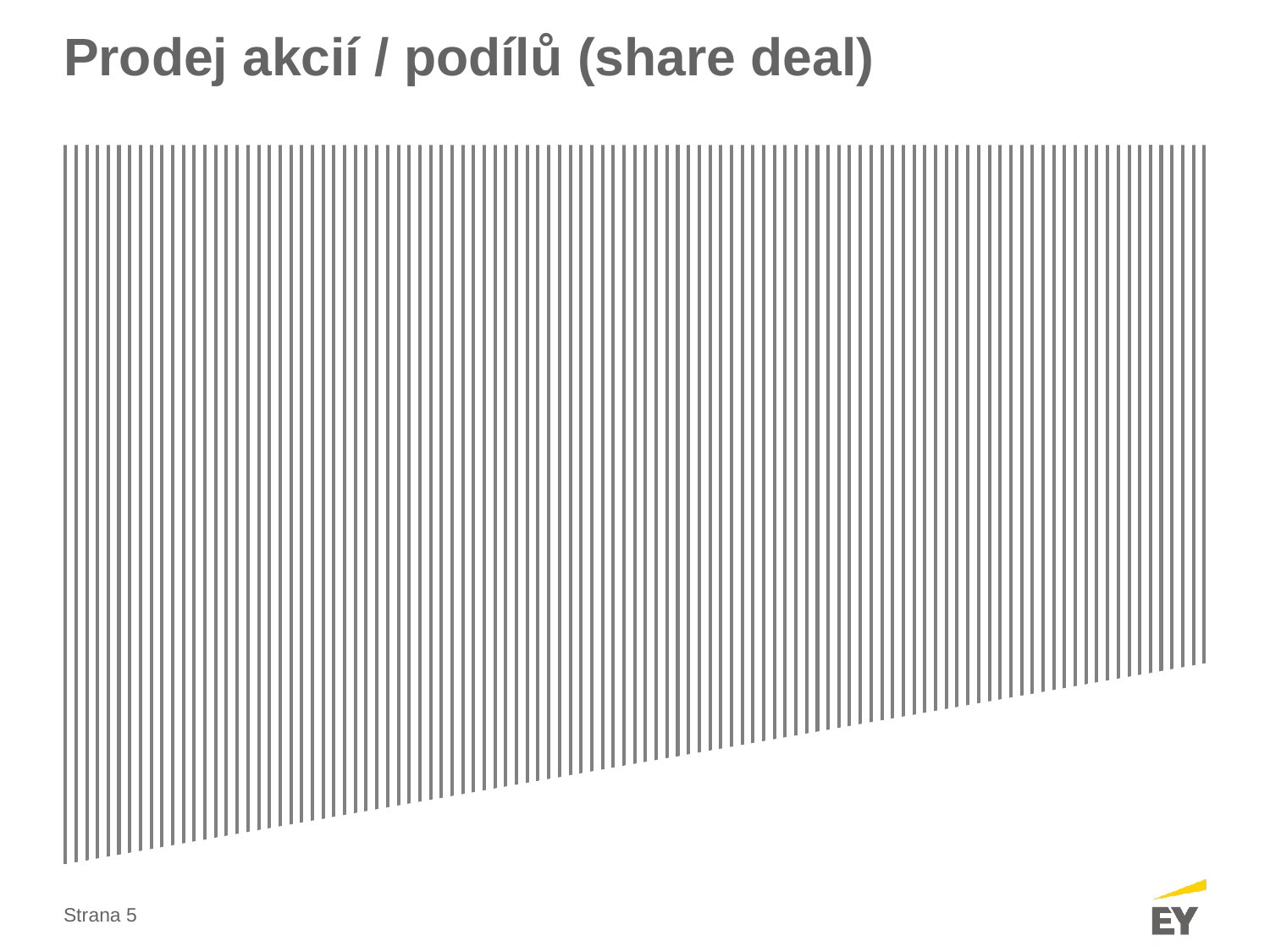

# Prodej akcií / podílů (share deal)